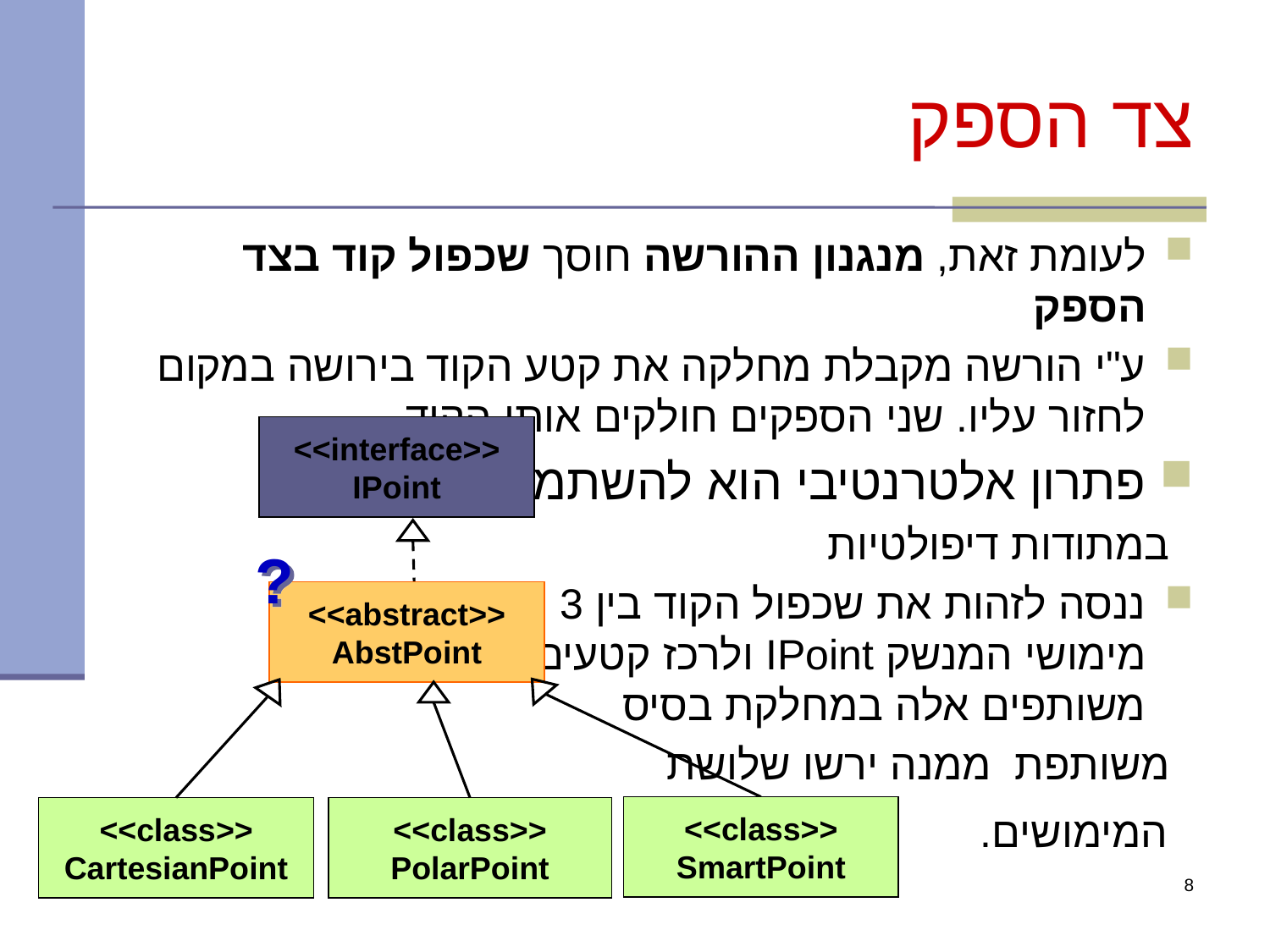

# צד הספק
לעומת זאת, מנגנון ההורשה חוסך שכפול קוד בצד הספק
ע"י הורשה מקבלת מחלקה את קטע הקוד בירושה במקום לחזור עליו. שני הספקים חולקים אותו הקוד
פתרון אלטרנטיבי הוא להשתמש
  במתודות דיפולטיות
ננסה לזהות את שכפול הקוד בין 3
מימושי המנשק IPoint ולרכז קטעים
משותפים אלה במחלקת בסיס
  משותפת  ממנה ירשו שלושת
  המימושים.

<<interface>>
IPoint

?
<<abstract>>
AbstPoint

<<class>>
SmartPoint
<<class>>
CartesianPoint
<<class>>
PolarPoint
8